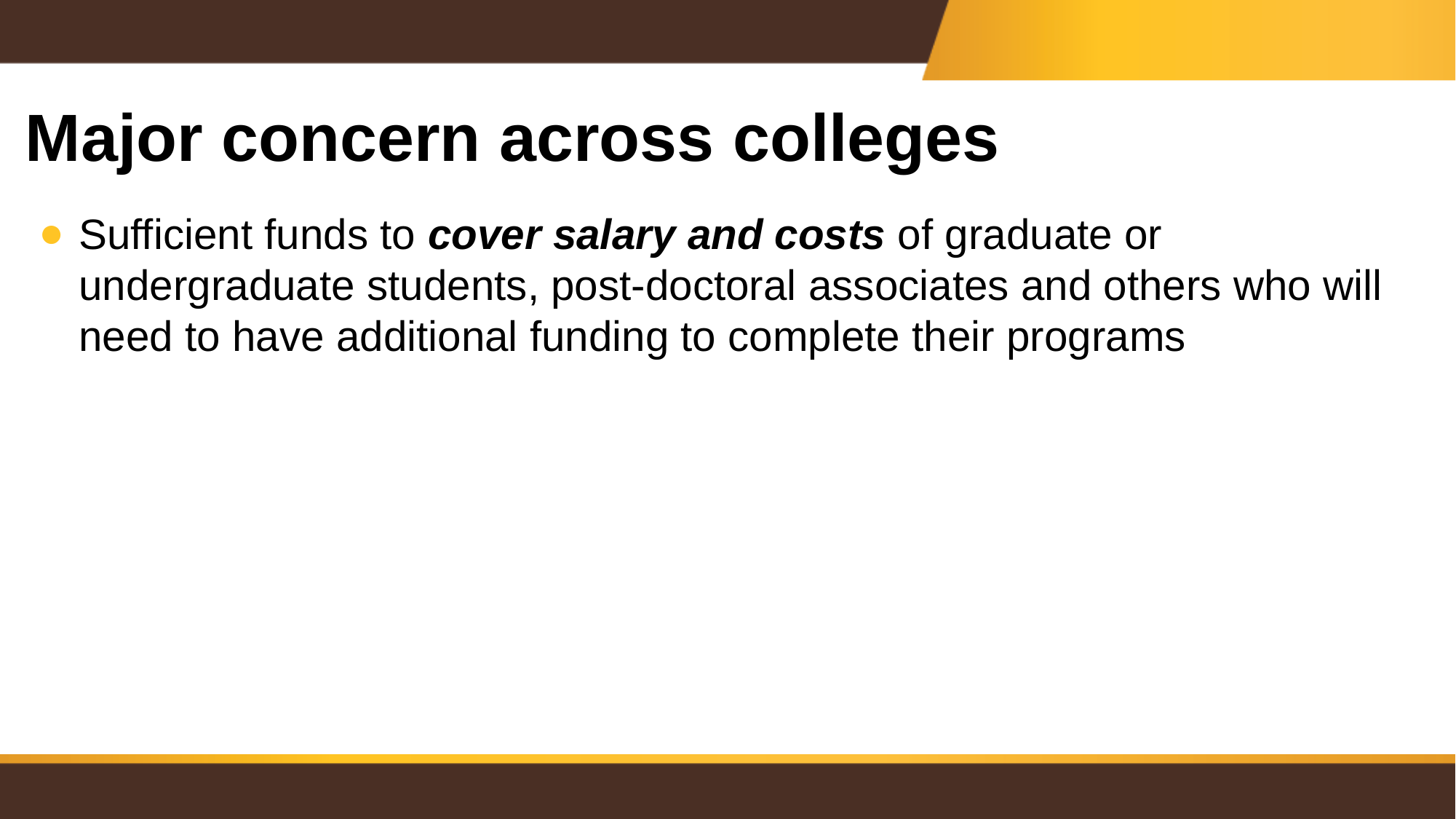

# Major concern across colleges
Sufficient funds to cover salary and costs of graduate or undergraduate students, post-doctoral associates and others who will need to have additional funding to complete their programs